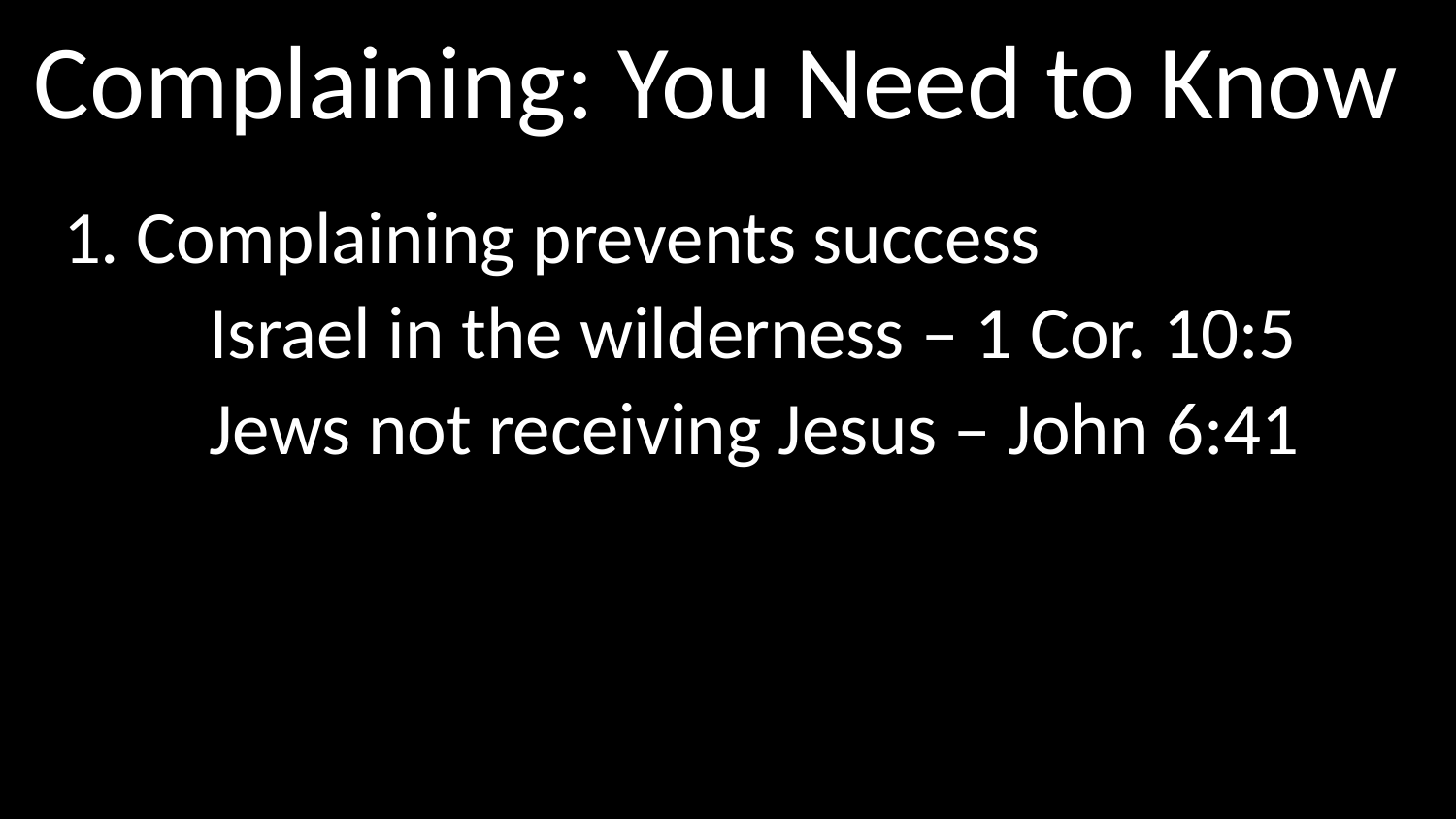

# Complaining: You Need to Know
1. Complaining prevents success
	Israel in the wilderness – 1 Cor. 10:5
	Jews not receiving Jesus – John 6:41